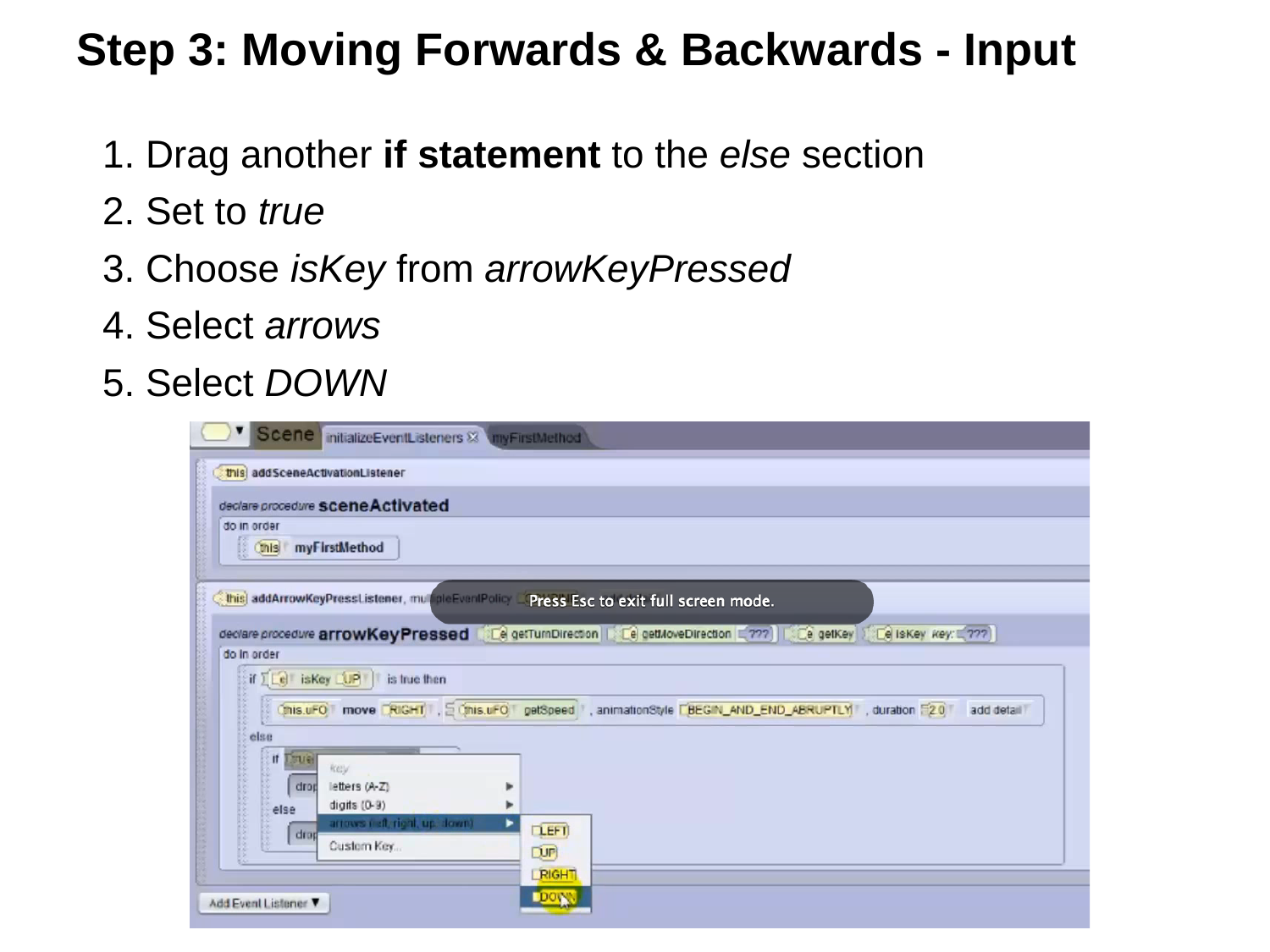

# Step 3: Moving Forwards & Backwards - Input
1. Drag another if statement to the else section
2. Set to true
3. Choose isKey from arrowKeyPressed
4. Select arrows
5. Select DOWN